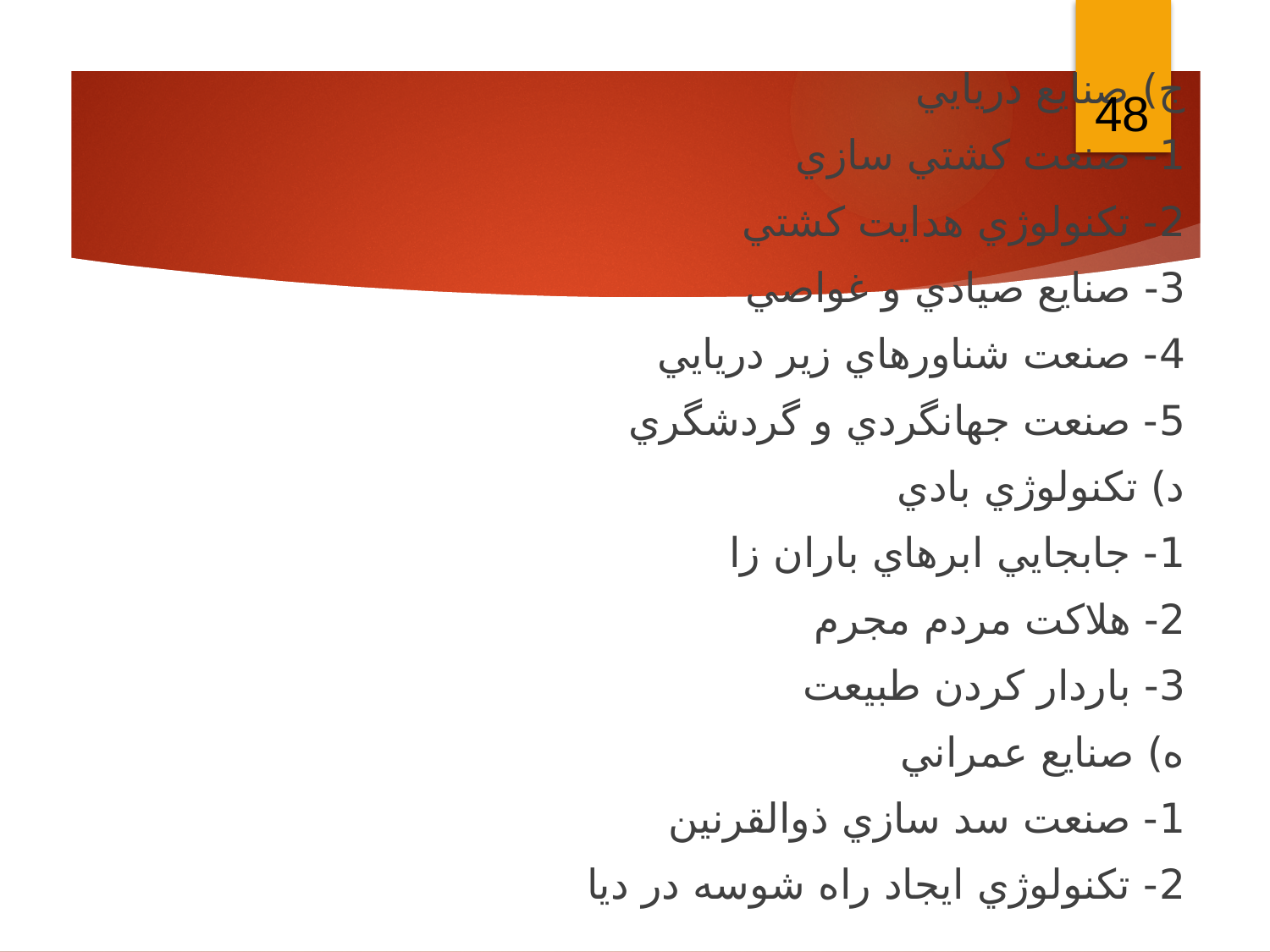

48
ج) صنايع دريايي
1- صنعت كشتي سازي
2- تكنولوژي هدايت كشتي
3- صنايع صيادي و غواصي
4- صنعت شناورهاي زير دريايي
5- صنعت جهانگردي و گردشگري
د) تكنولوژي بادي
1- جابجايي ابرهاي باران زا
2- هلاكت مردم مجرم
3- باردار كردن طبيعت
ه) صنايع عمراني
1- صنعت سد سازي ذوالقرنين
2- تكنولوژي ايجاد راه شوسه در ديا